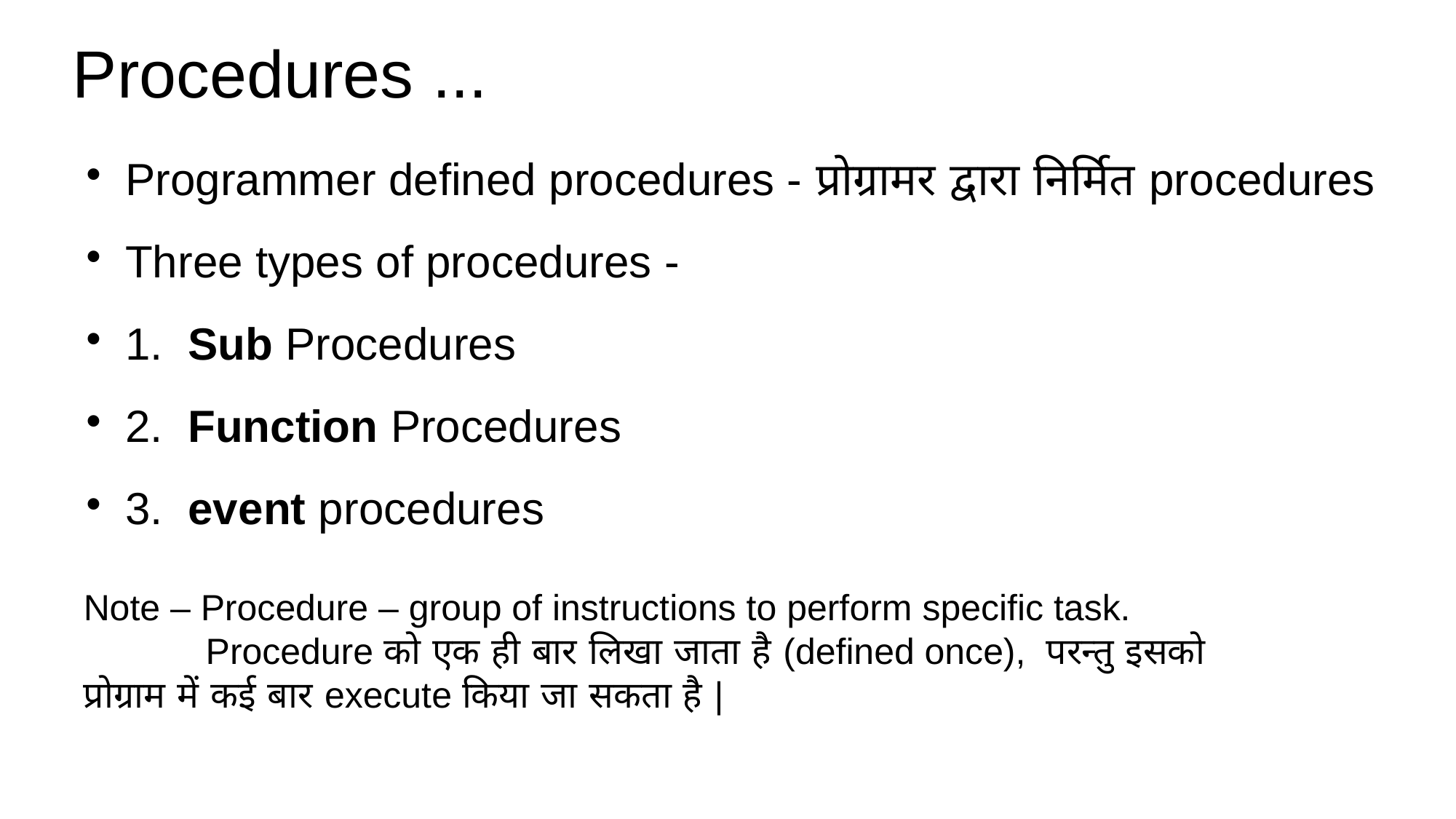

Procedures ...
Programmer defined procedures - प्रोग्रामर द्वारा निर्मित procedures
Three types of procedures -
1.  Sub Procedures
2.  Function Procedures
3.  event procedures

Note – Procedure – group of instructions to perform specific task.
            Procedure को एक ही बार लिखा जाता है (defined once),  परन्तु इसको   	   प्रोग्राम में कई बार execute किया जा सकता है |